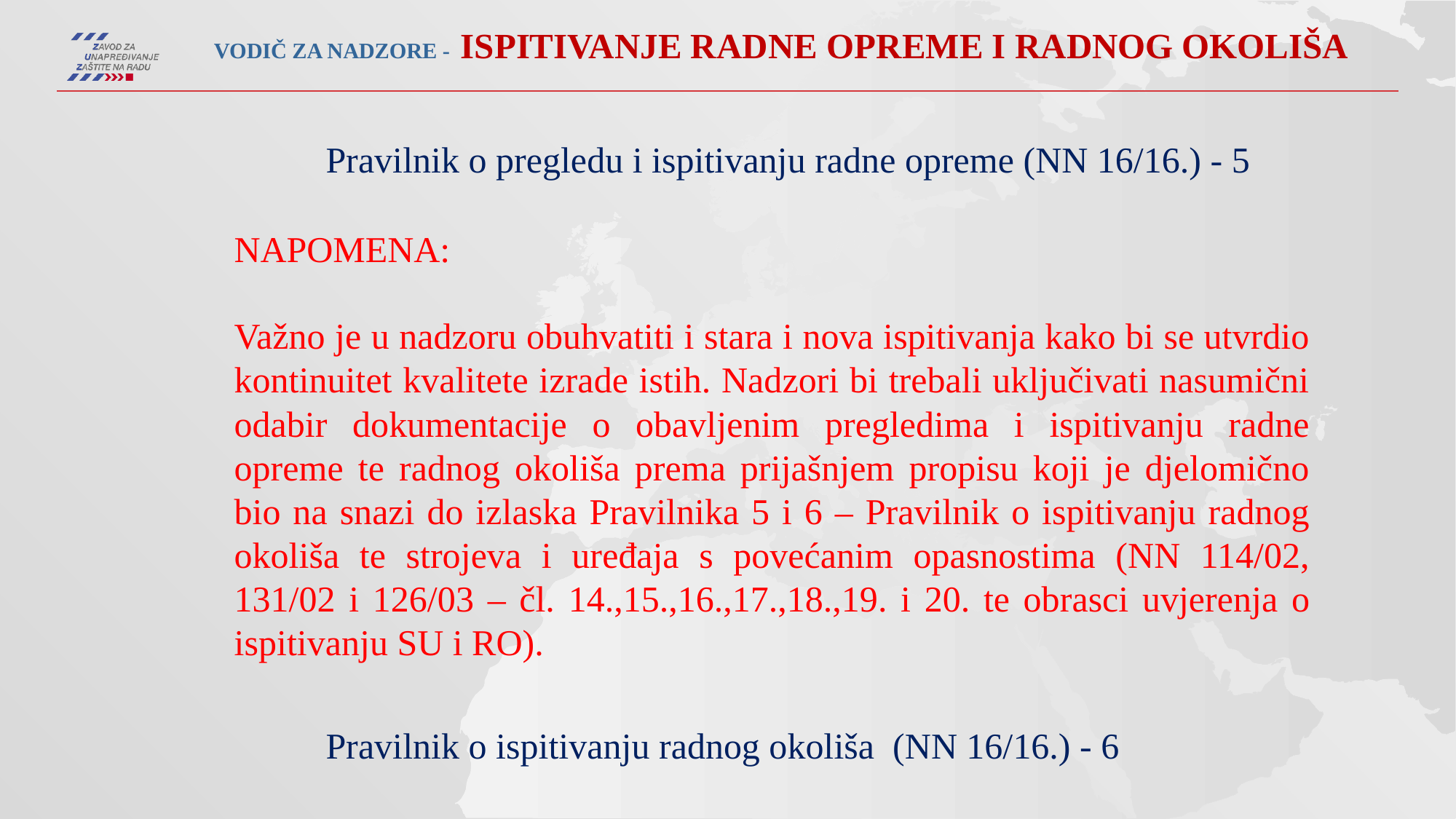

Vodič za nadzore -  ISPITIVANJE RADNE OPREME I RADNOG OKOLIŠA
Pravilnik o pregledu i ispitivanju radne opreme (NN 16/16.) - 5
NAPOMENA:

Važno je u nadzoru obuhvatiti i stara i nova ispitivanja kako bi se utvrdio kontinuitet kvalitete izrade istih. Nadzori bi trebali uključivati nasumični odabir dokumentacije o obavljenim pregledima i ispitivanju radne opreme te radnog okoliša prema prijašnjem propisu koji je djelomično bio na snazi do izlaska Pravilnika 5 i 6 – Pravilnik o ispitivanju radnog okoliša te strojeva i uređaja s povećanim opasnostima (NN 114/02, 131/02 i 126/03 – čl. 14.,15.,16.,17.,18.,19. i 20. te obrasci uvjerenja o ispitivanju SU i RO).
Pravilnik o ispitivanju radnog okoliša  (NN 16/16.) - 6